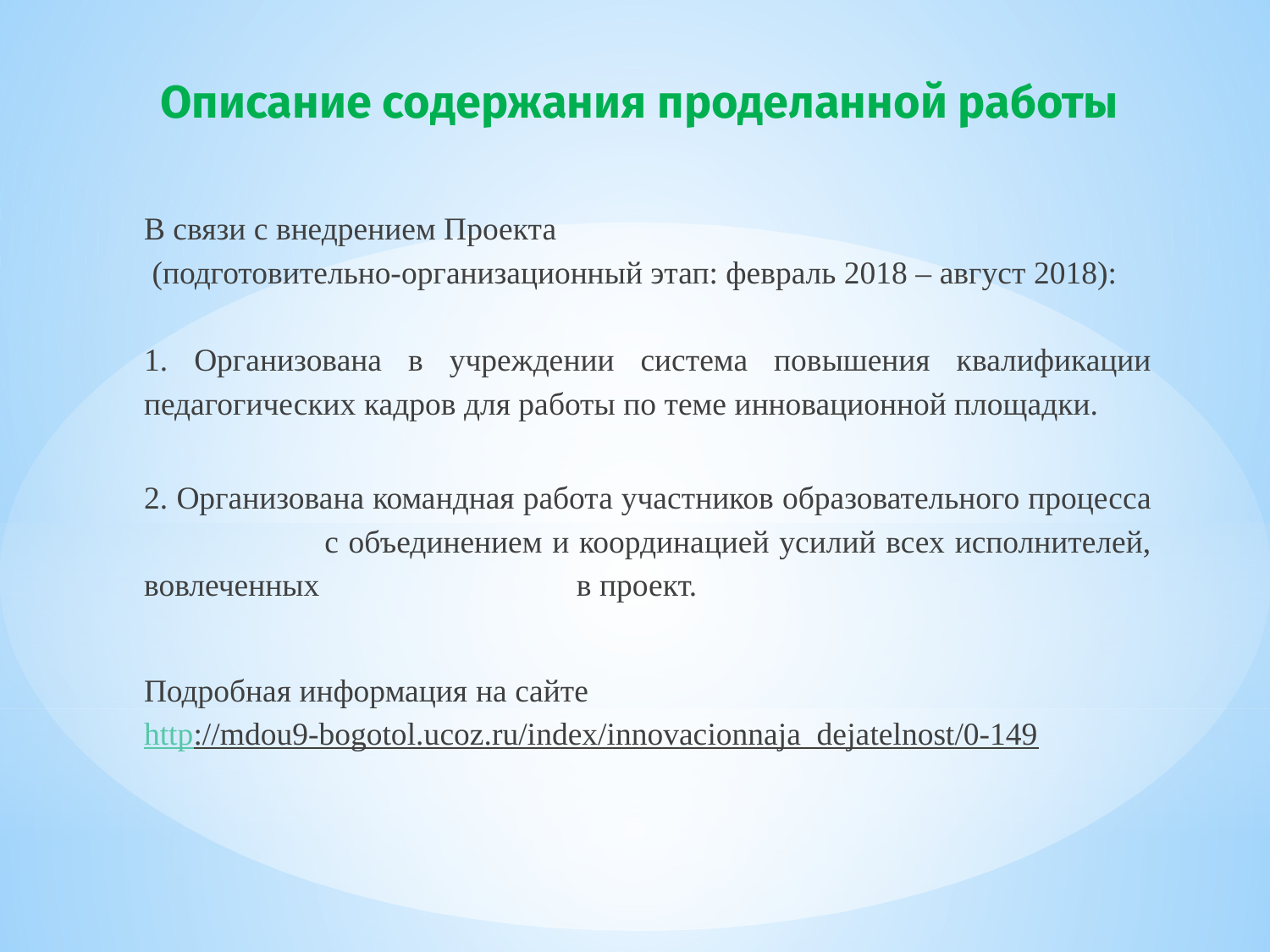

# Описание содержания проделанной работы
В связи с внедрением Проекта
 (подготовительно-организационный этап: февраль 2018 – август 2018):

1. Организована в учреждении система повышения квалификации педагогических кадров для работы по теме инновационной площадки.

2. Организована командная работа участников образовательного процесса                   с объединением и координацией усилий всех исполнителей, вовлеченных                                в проект.

Подробная информация на сайте
http://mdou9-bogotol.ucoz.ru/index/innovacionnaja_dejatelnost/0-149